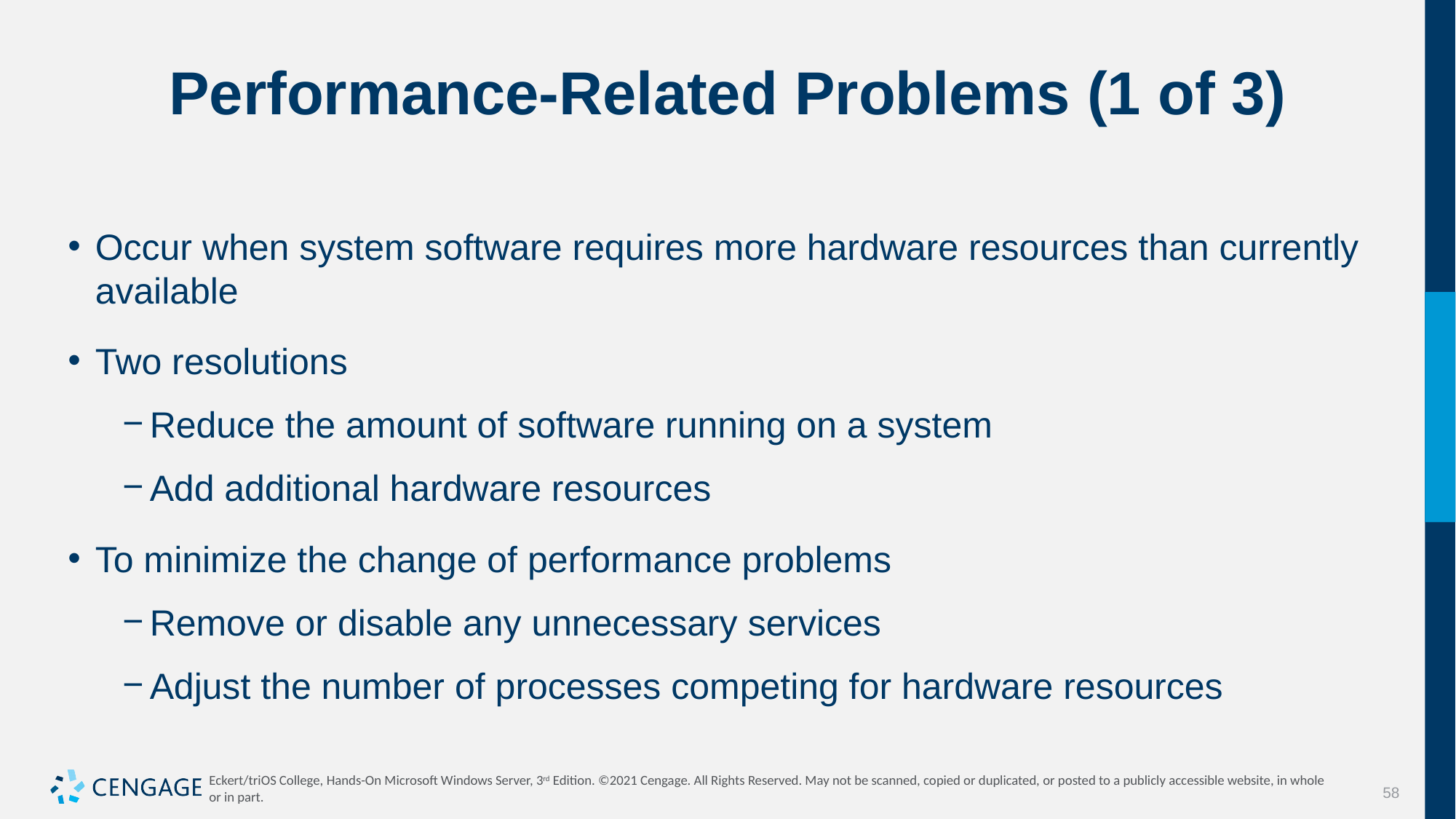

# Performance-Related Problems (1 of 3)
Occur when system software requires more hardware resources than currently available
Two resolutions
Reduce the amount of software running on a system
Add additional hardware resources
To minimize the change of performance problems
Remove or disable any unnecessary services
Adjust the number of processes competing for hardware resources